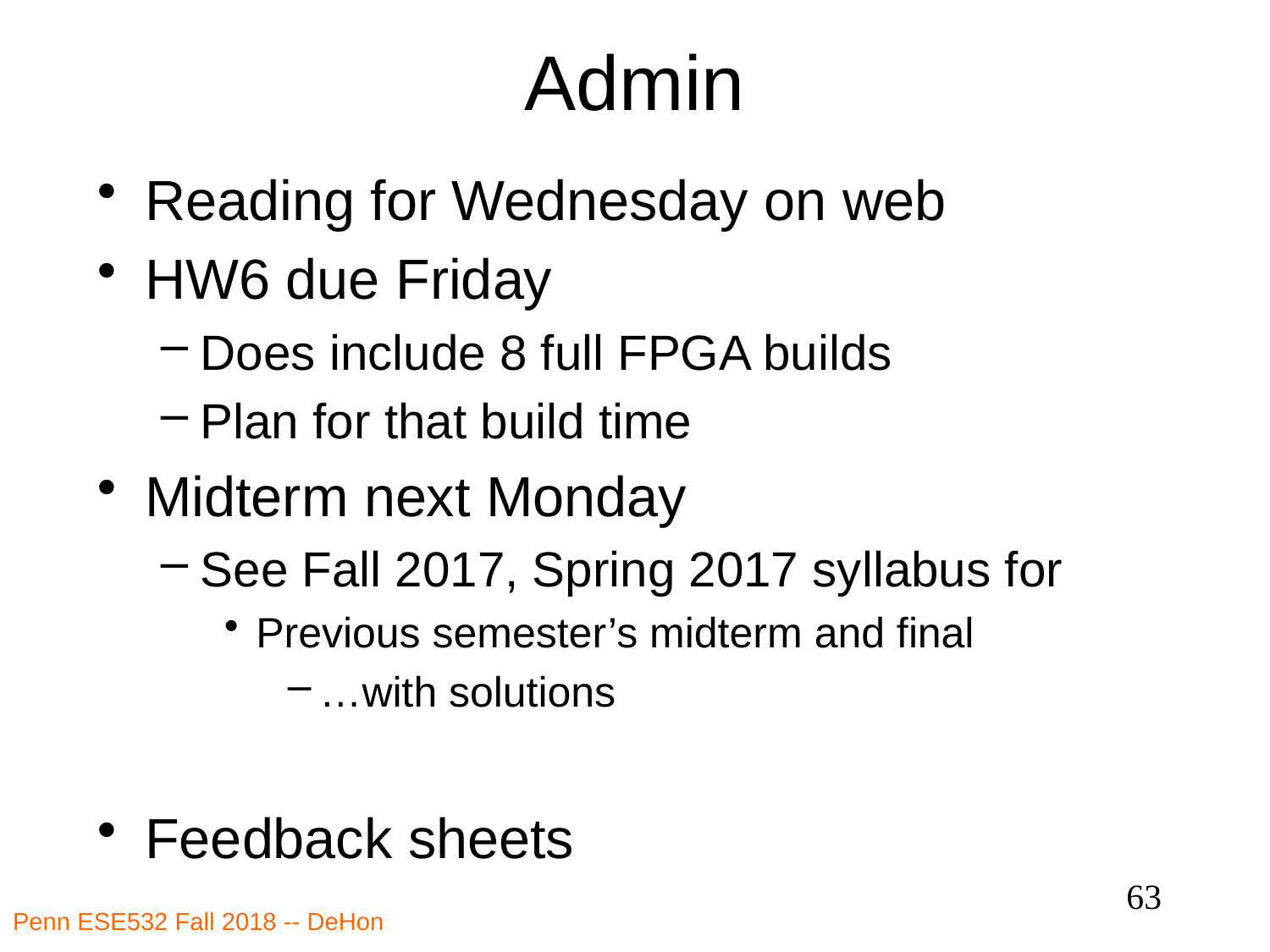

# Admin
Reading for Wednesday on web
HW6 due Friday
Does include 8 full FPGA builds
Plan for that build time
Midterm next Monday
See Fall 2017, Spring 2017 syllabus for
Previous semester’s midterm and final
…with solutions

Feedback sheets

63
Penn ESE532 Fall 2018 -- DeHon